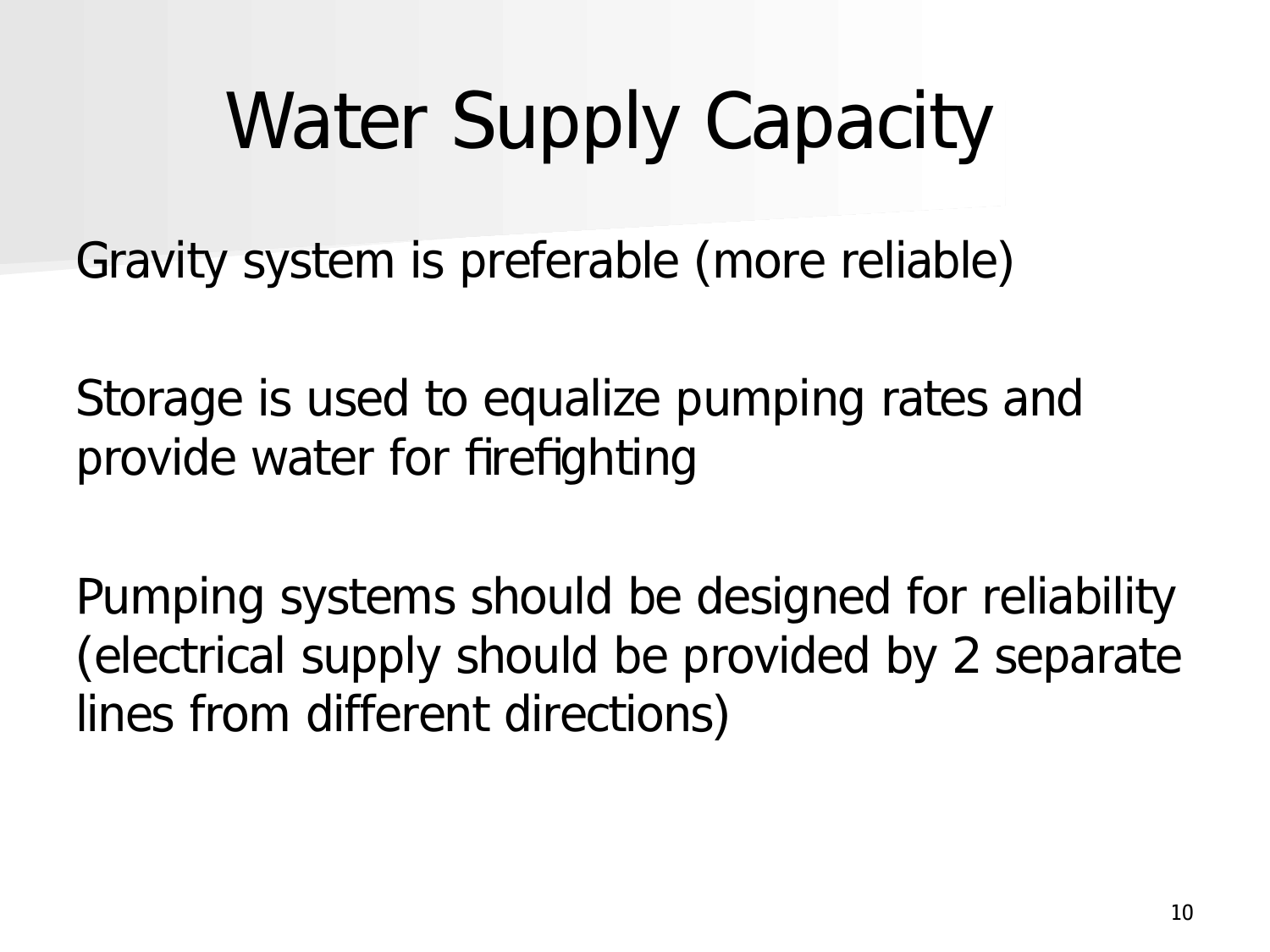

# Water Supply Capacity
Gravity system is preferable (more reliable)

Storage is used to equalize pumping rates and provide water for firefighting

Pumping systems should be designed for reliability (electrical supply should be provided by 2 separate lines from different directions)
10